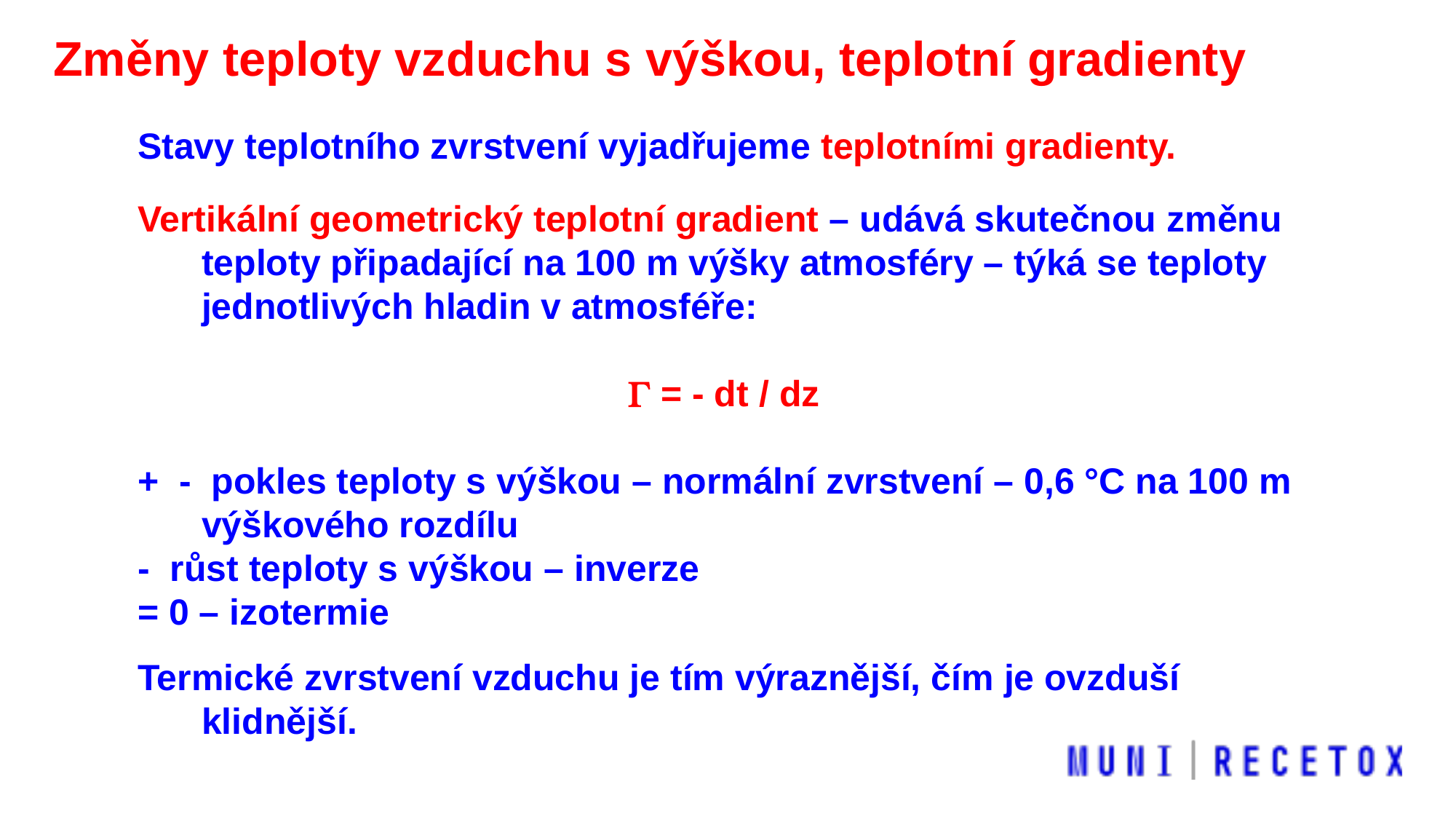

Změny teploty vzduchu s výškou, teplotní gradienty
Stavy teplotního zvrstvení vyjadřujeme teplotními gradienty.

Vertikální geometrický teplotní gradient – udává skutečnou změnu teploty připadající na 100 m výšky atmosféry – týká se teploty jednotlivých hladin v atmosféře:

Γ = - dt / dz

+  -  pokles teploty s výškou – normální zvrstvení – 0,6 °C na 100 m výškového rozdílu
-  růst teploty s výškou – inverze
= 0 – izotermie

Termické zvrstvení vzduchu je tím výraznější, čím je ovzduší klidnější.